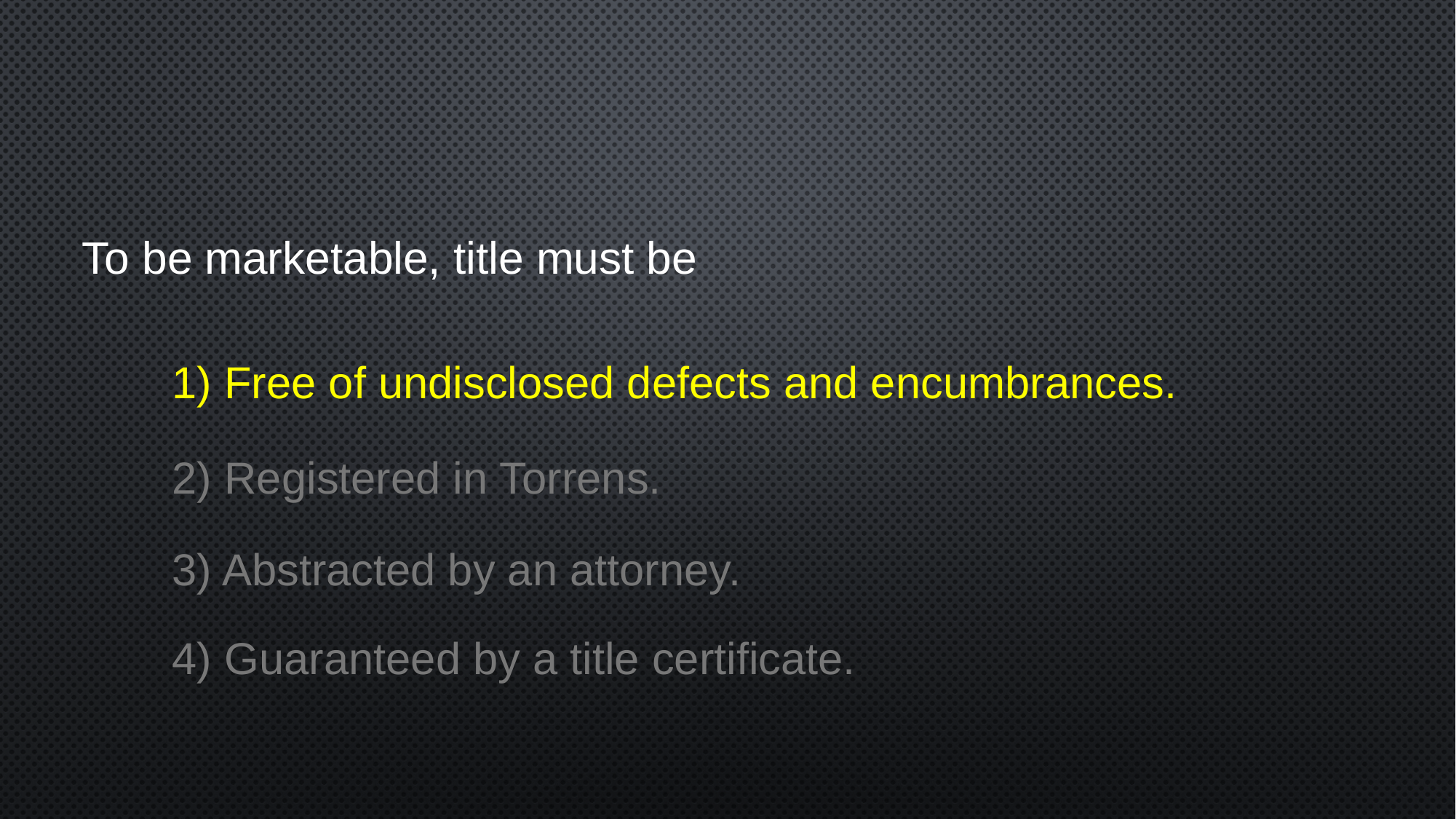

To be marketable, title must be
1) Free of undisclosed defects and encumbrances.
2) Registered in Torrens.
3) Abstracted by an attorney.
4) Guaranteed by a title certificate.